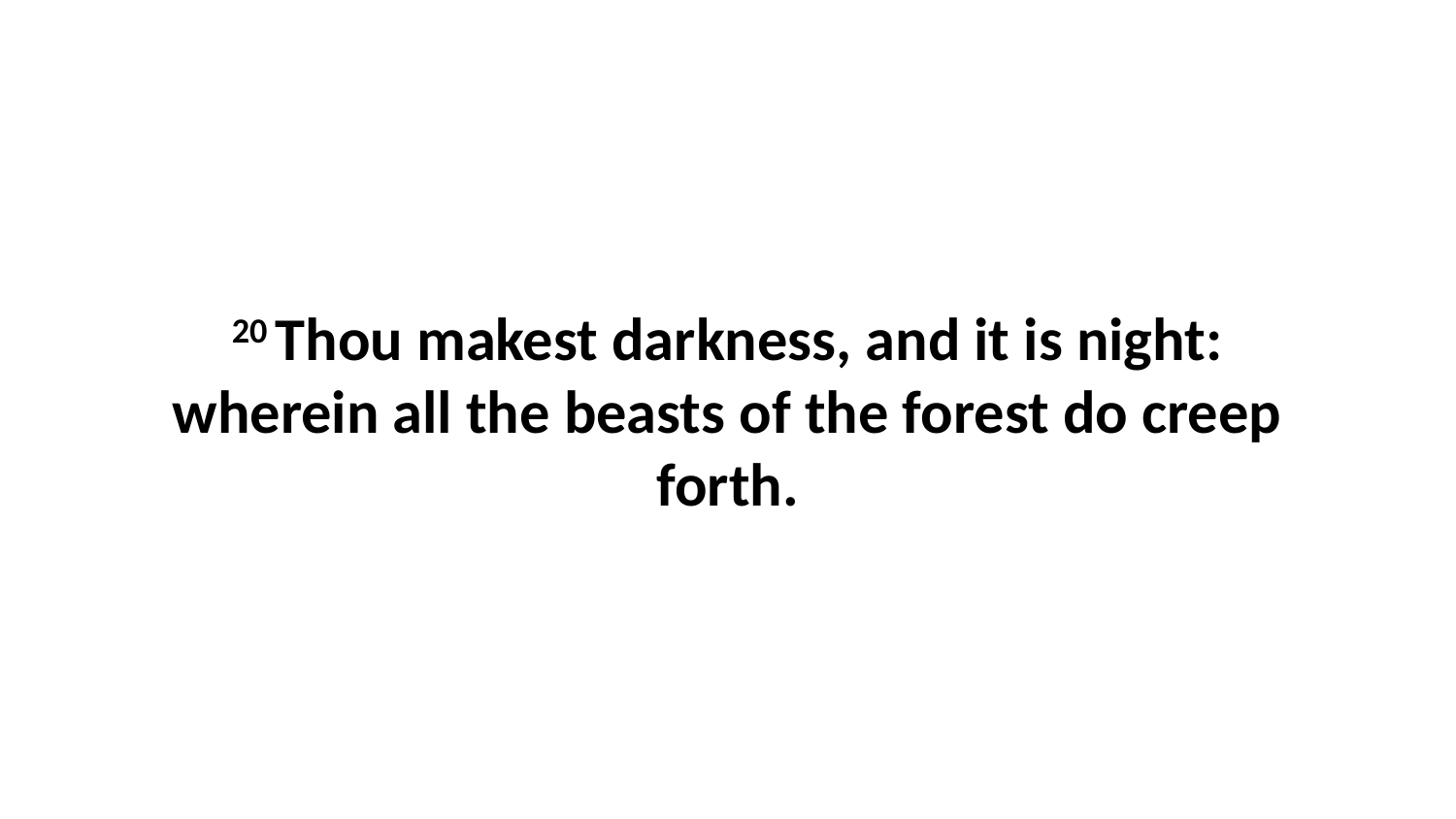

20 Thou makest darkness, and it is night: wherein all the beasts of the forest do creep forth.